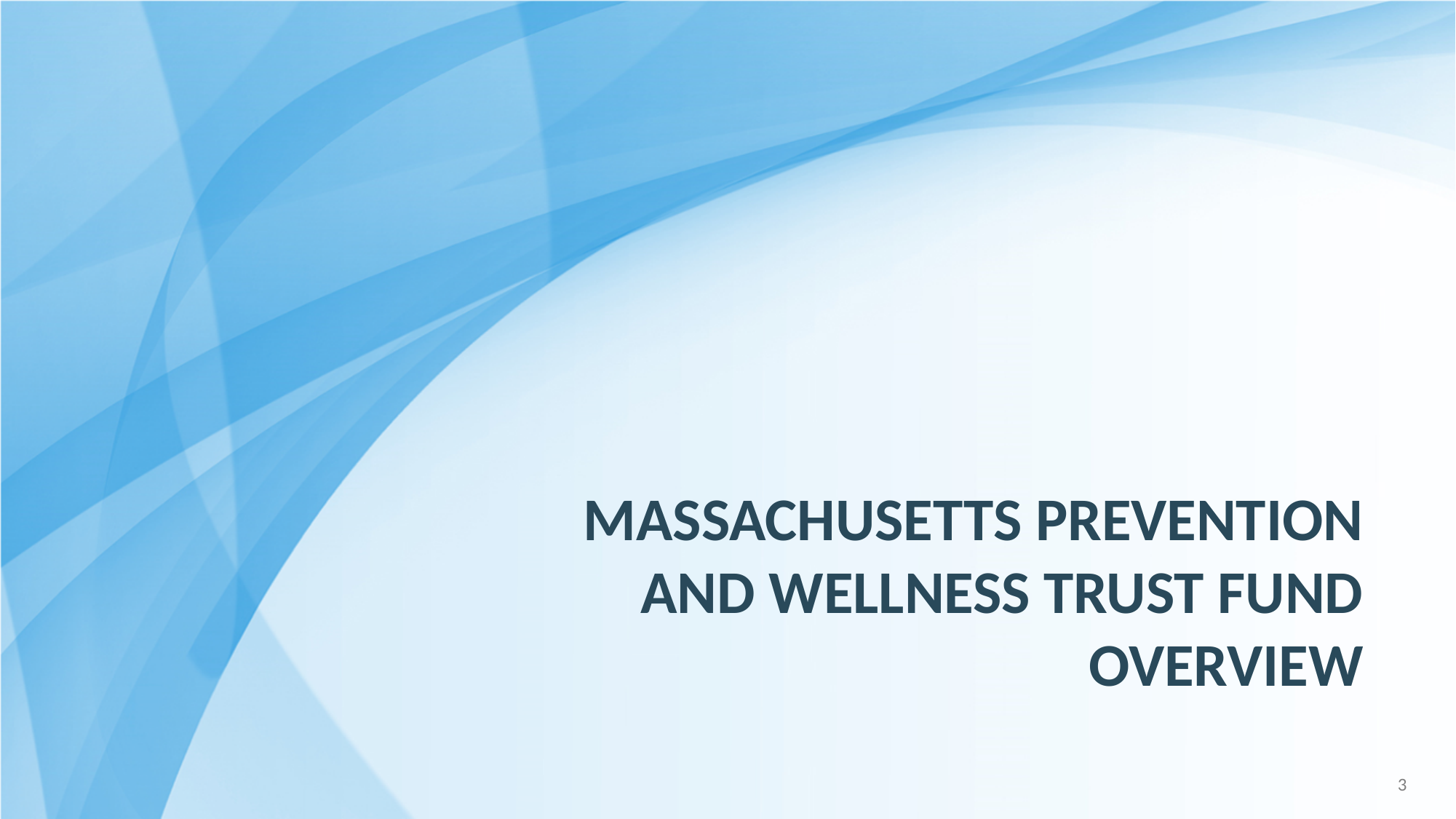

# Massachusetts Prevention and Wellness Trust Fund Overview
3